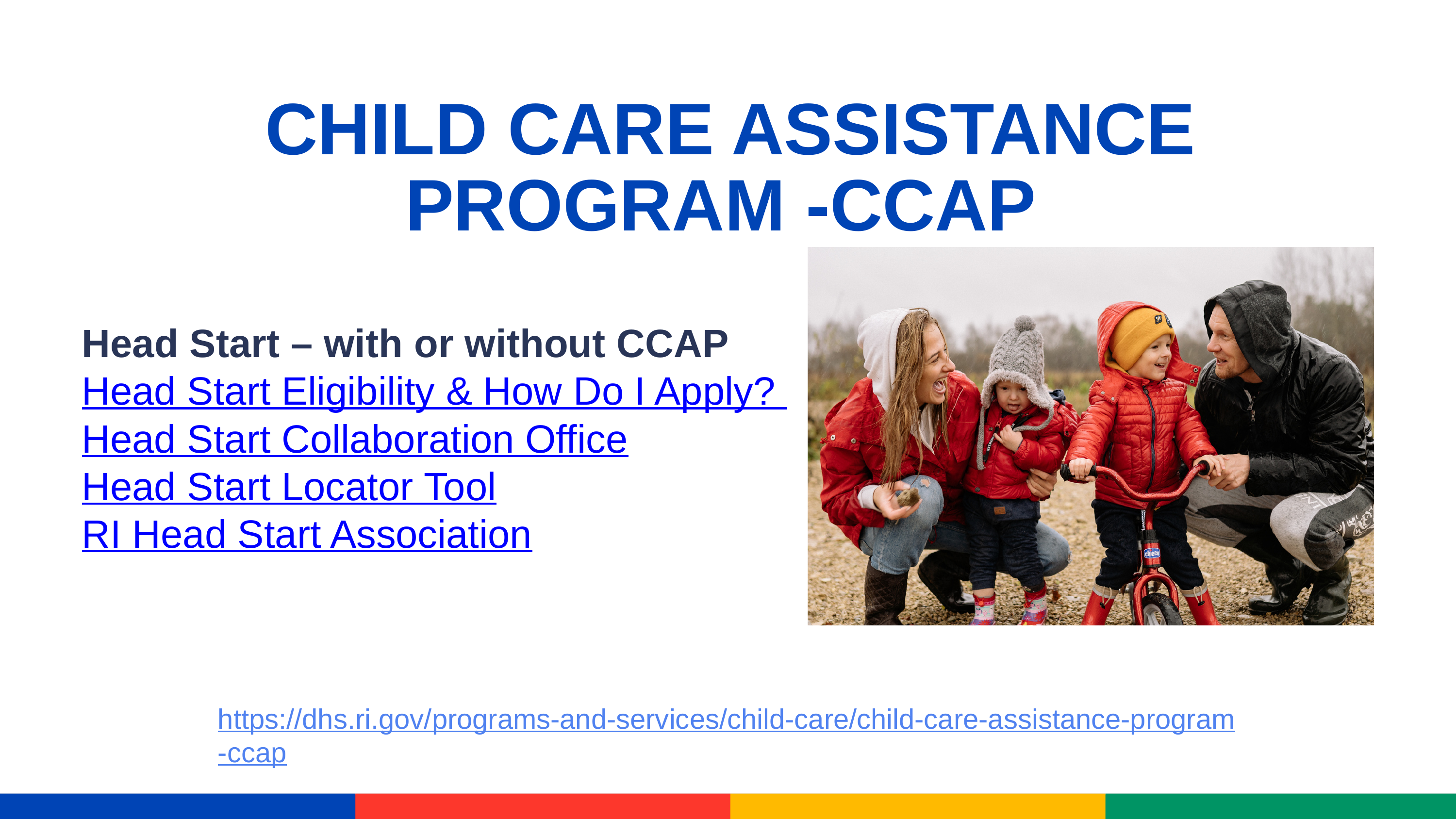

CHILD CARE ASSISTANCE PROGRAM -CCAP

Head Start – with or without CCAP
Head Start Eligibility & How Do I Apply?
Head Start Collaboration Office
Head Start Locator Tool
RI Head Start Association

https://dhs.ri.gov/programs-and-services/child-care/child-care-assistance-program-ccap